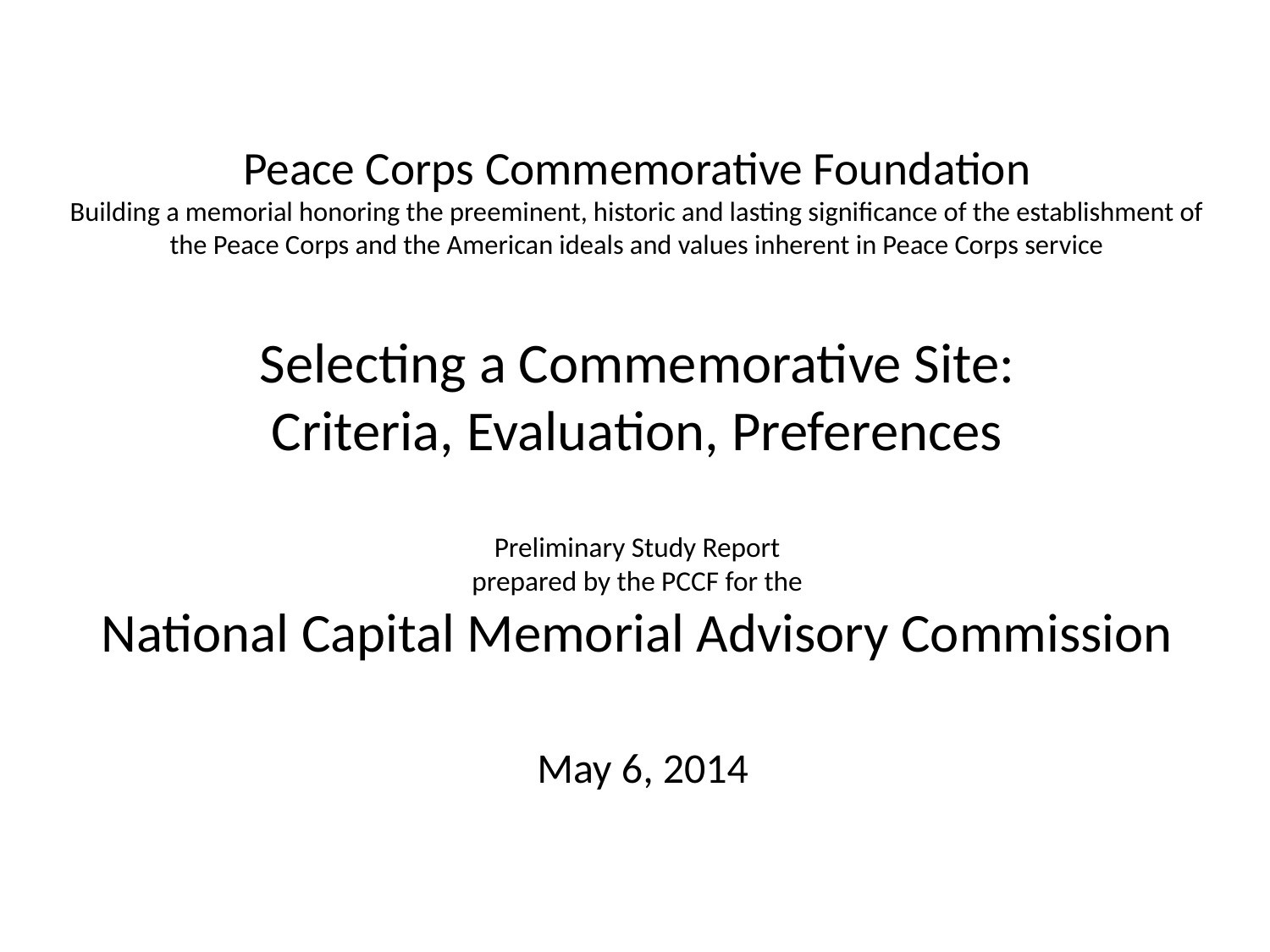

# Peace Corps Commemorative Foundation Building a memorial honoring the preeminent, historic and lasting significance of the establishment of the Peace Corps and the American ideals and values inherent in Peace Corps service Selecting a Commemorative Site: Criteria, Evaluation, Preferences Preliminary Study Report prepared by the PCCF for the National Capital Memorial Advisory Commission
May 6, 2014